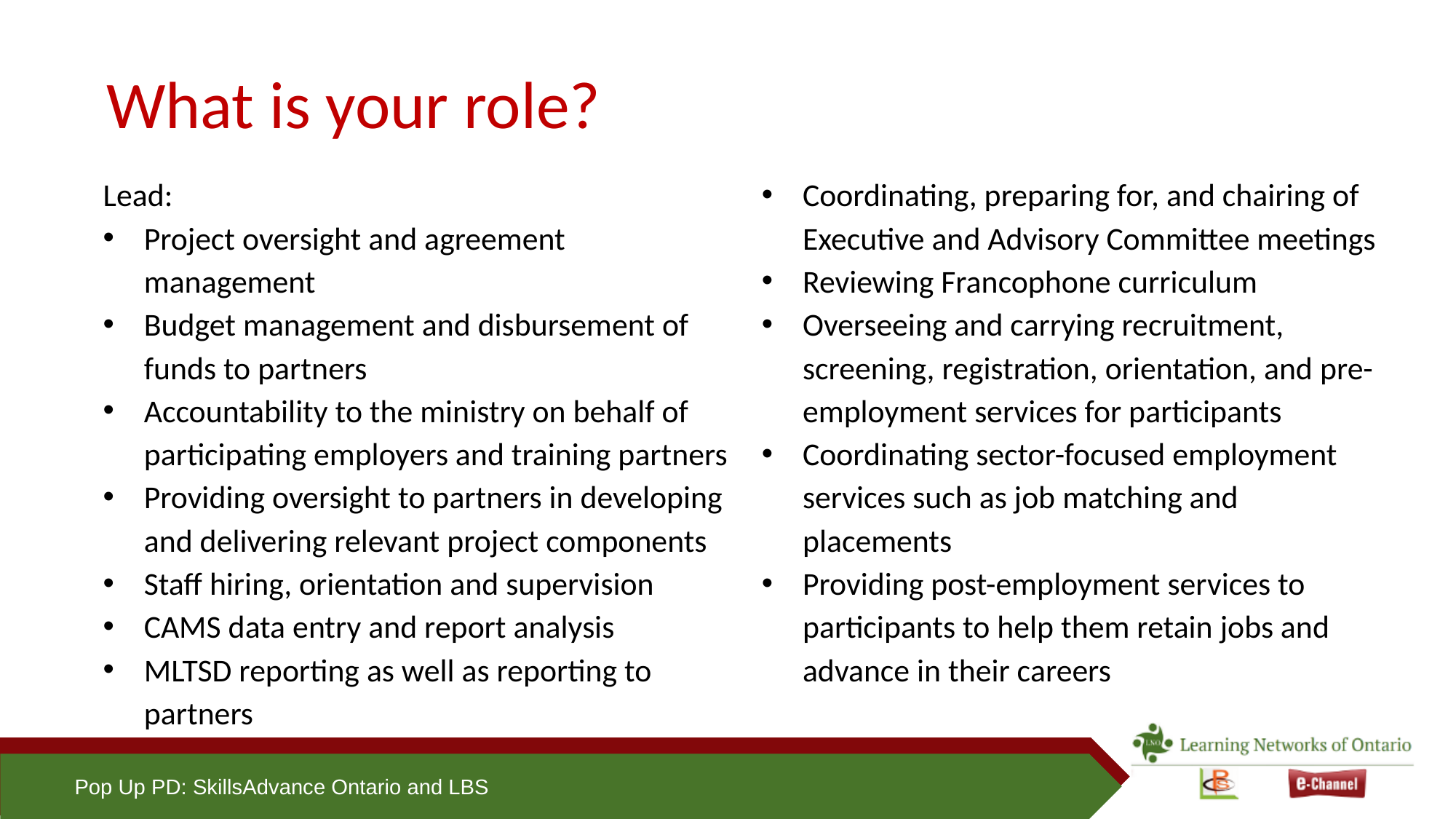

# What is your role?
Coordinating, preparing for, and chairing of Executive and Advisory Committee meetings
Reviewing Francophone curriculum
Overseeing and carrying recruitment, screening, registration, orientation, and pre-employment services for participants
Coordinating sector-focused employment services such as job matching and placements
Providing post-employment services to participants to help them retain jobs and advance in their careers

Lead:
Project oversight and agreement management
Budget management and disbursement of funds to partners
Accountability to the ministry on behalf of participating employers and training partners
Providing oversight to partners in developing and delivering relevant project components
Staff hiring, orientation and supervision
CAMS data entry and report analysis
MLTSD reporting as well as reporting to partners